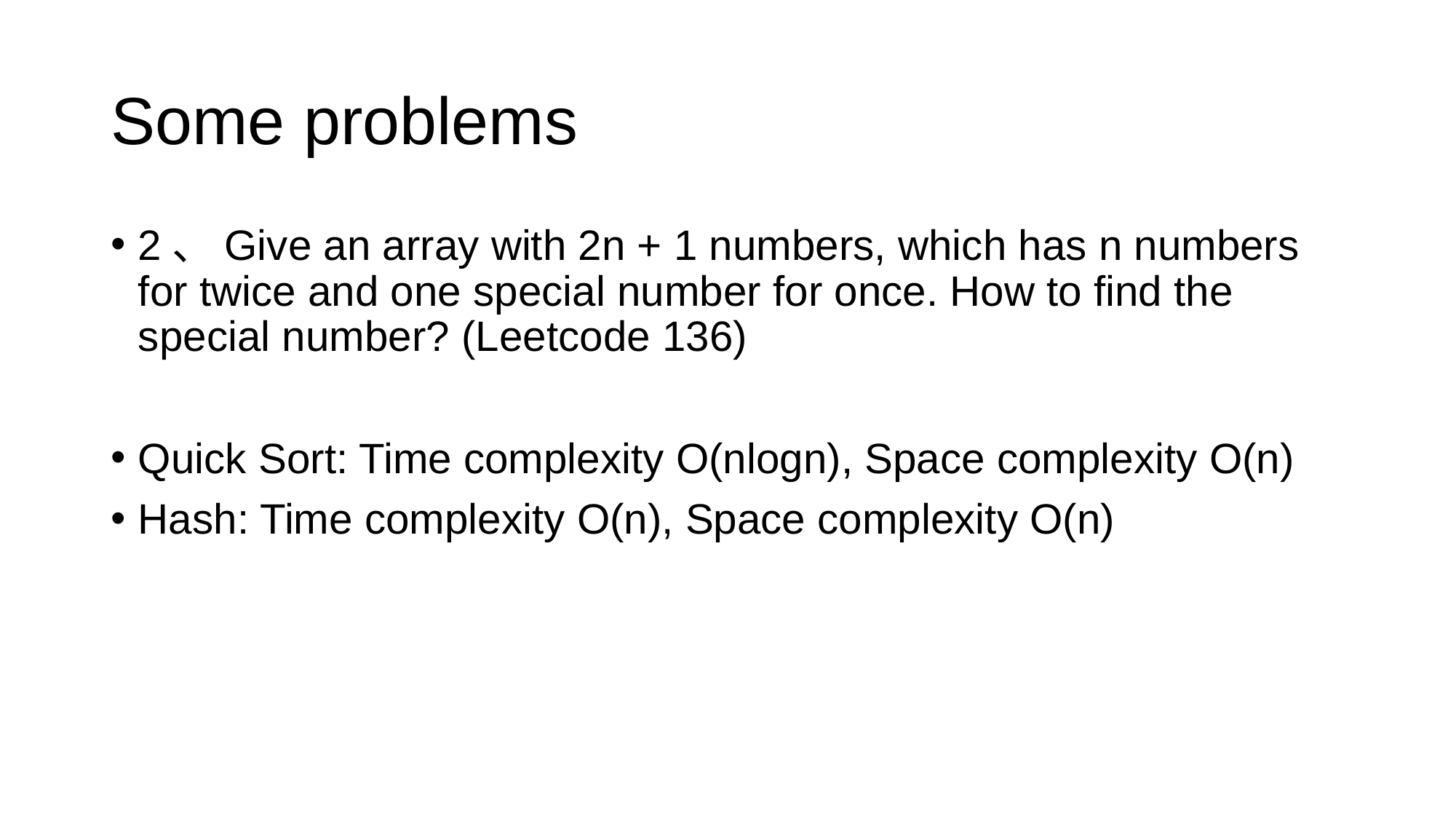

# Some problems
2、Give an array with 2n + 1 numbers, which has n numbers for twice and one special number for once. How to find the special number? (Leetcode 136)

Quick Sort: Time complexity O(nlogn), Space complexity O(n)
Hash: Time complexity O(n), Space complexity O(n)